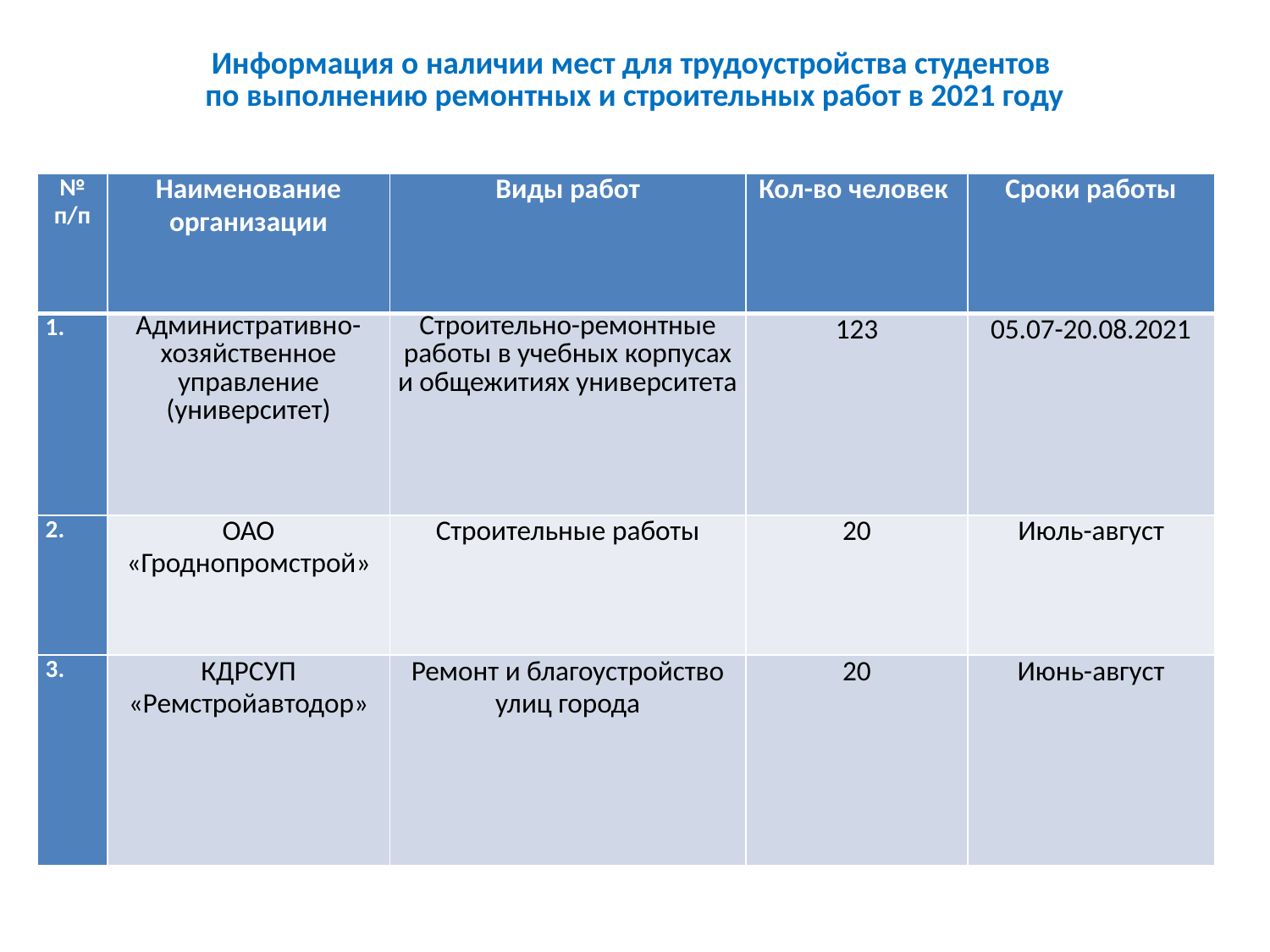

# Информация о наличии мест для трудоустройства студентов по выполнению ремонтных и строительных работ в 2021 году
| № п/п | Наименование организации | Виды работ | Кол-во человек | Сроки работы |
| --- | --- | --- | --- | --- |
| 1. | Административно-хозяйственное управление (университет) | Строительно-ремонтные работы в учебных корпусах и общежитиях университета | 123 | 05.07-20.08.2021 |
| 2. | ОАО «Гроднопромстрой» | Строительные работы | 20 | Июль-август |
| 3. | КДРСУП «Ремстройавтодор» | Ремонт и благоустройство улиц города | 20 | Июнь-август |